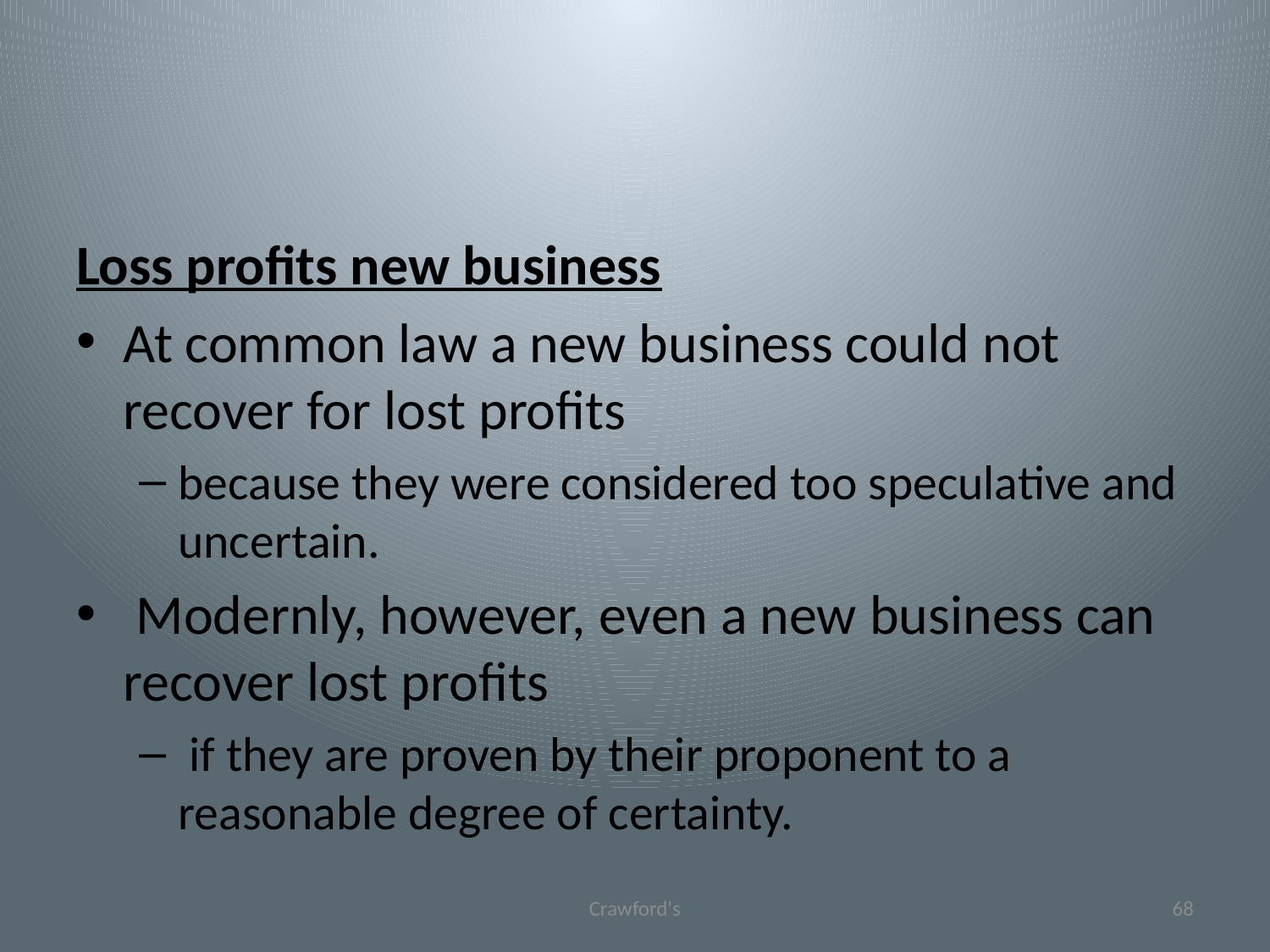

#
Loss profits new business
At common law a new business could not recover for lost profits
because they were considered too speculative and uncertain.
 Modernly, however, even a new business can recover lost profits
 if they are proven by their proponent to a reasonable degree of certainty.

Crawford's
68